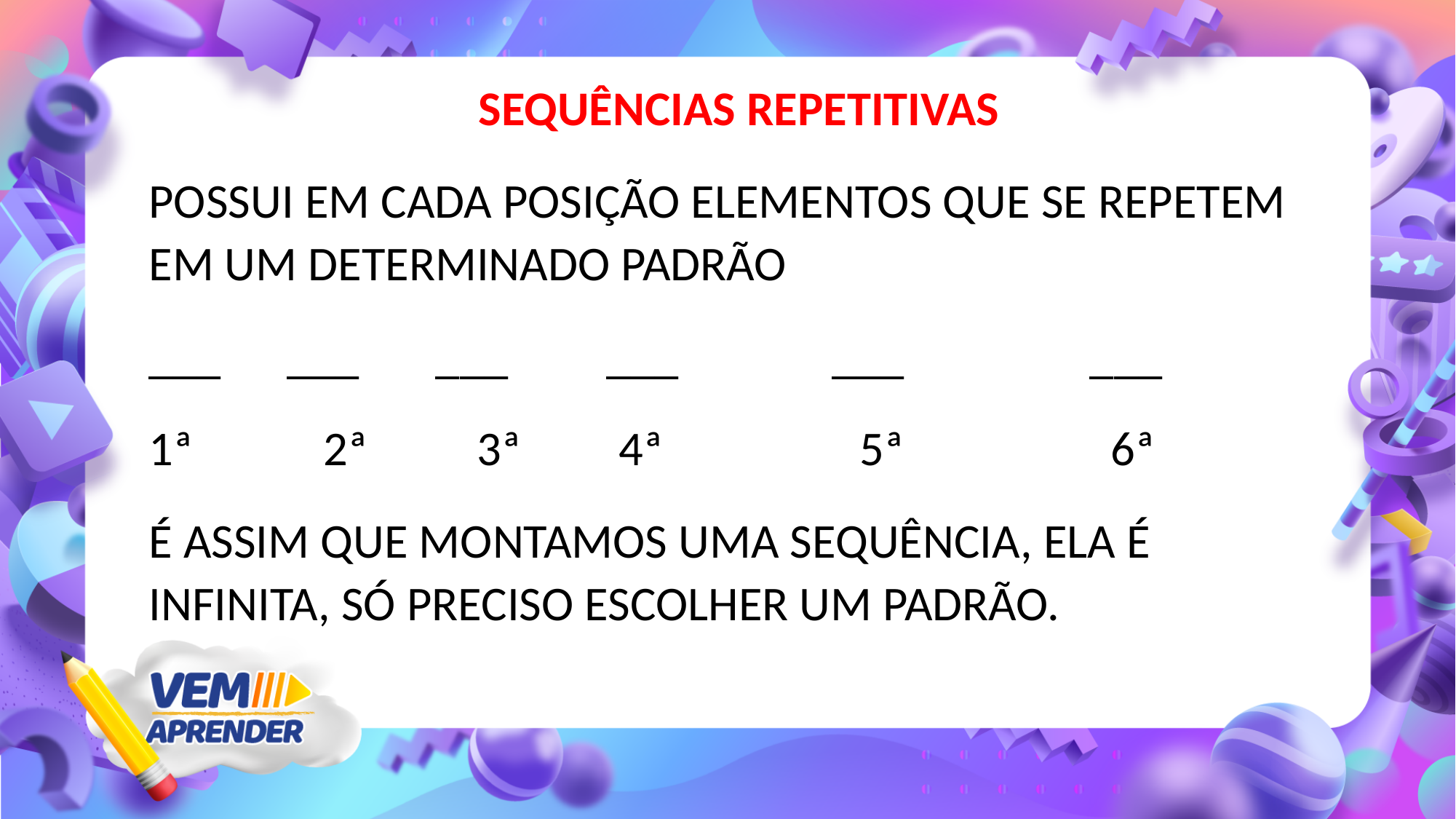

SEQUÊNCIAS REPETITIVAS
POSSUI EM CADA POSIÇÃO ELEMENTOS QUE SE REPETEM EM UM DETERMINADO PADRÃO
___      ___       ___         ___              ___                 ___
1ª            2ª          3ª         4ª                  5ª                   6ª
É ASSIM QUE MONTAMOS UMA SEQUÊNCIA, ELA É INFINITA, SÓ PRECISO ESCOLHER UM PADRÃO.